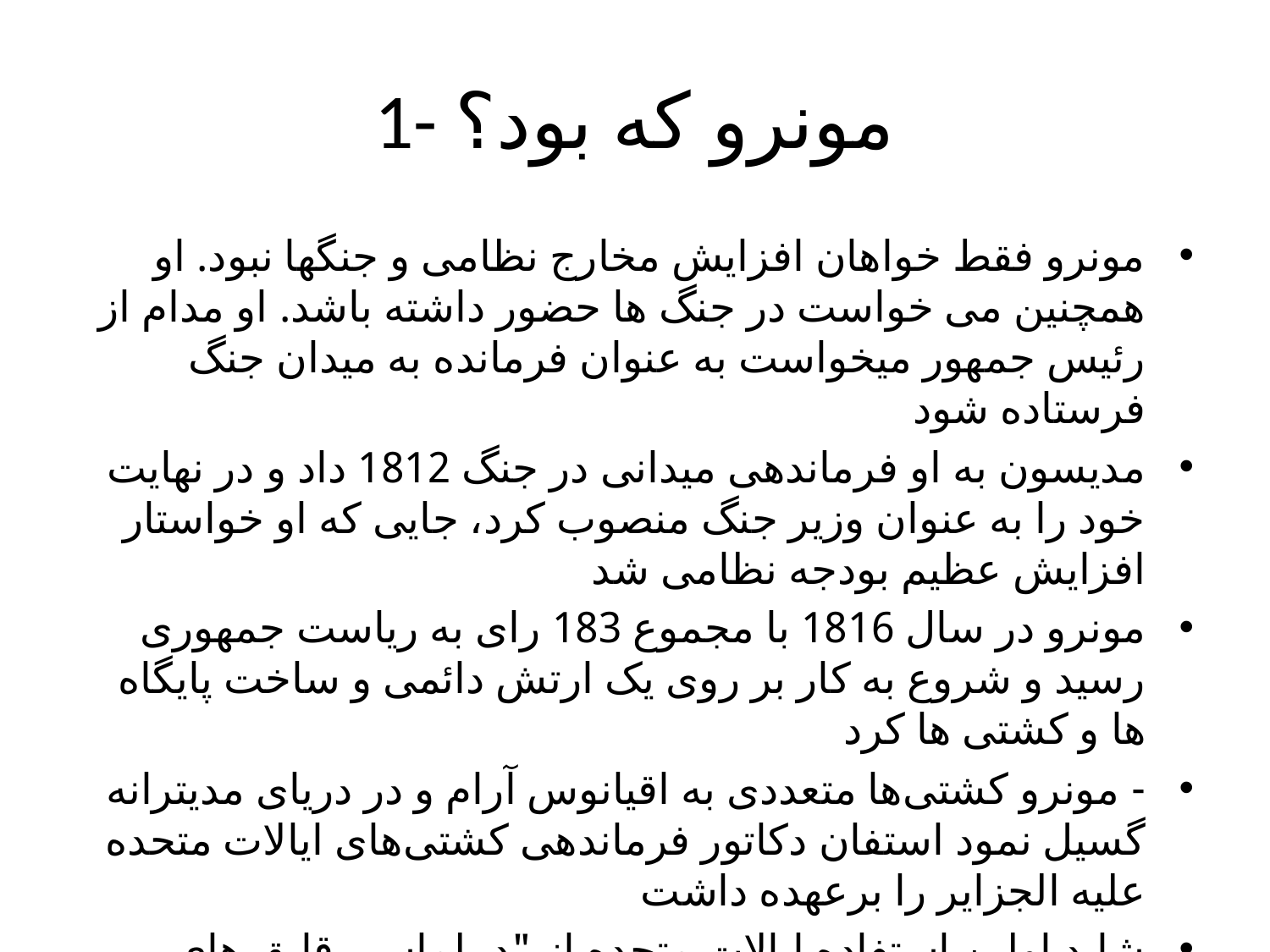

# 1- مونرو که بود؟
مونرو فقط خواهان افزایش مخارج نظامی و جنگها نبود. او همچنین می خواست در جنگ ها حضور داشته باشد. او مدام از رئیس جمهور میخواست به عنوان فرمانده به میدان جنگ فرستاده شود
مدیسون به او فرماندهی میدانی در جنگ 1812 داد و در نهایت خود را به عنوان وزیر جنگ منصوب کرد، جایی که او خواستار افزایش عظیم بودجه نظامی شد
مونرو در سال 1816 با مجموع 183 رای به ریاست جمهوری رسید و شروع به کار بر روی یک ارتش دائمی و ساخت پایگاه ها و کشتی ها کرد
- مونرو کشتی‌ها متعددی به اقیانوس آرام و در دریای مدیترانه گسیل نمود استفان دکاتور فرماندهی کشتی‌های ایالات متحده علیه الجزایر را برعهده داشت
شاید اولین استفاده ایالات متحده از "دیپلماسی قایق های توپدار" در زمان ریاست جمهوری مونرو اتفاق افتاد.